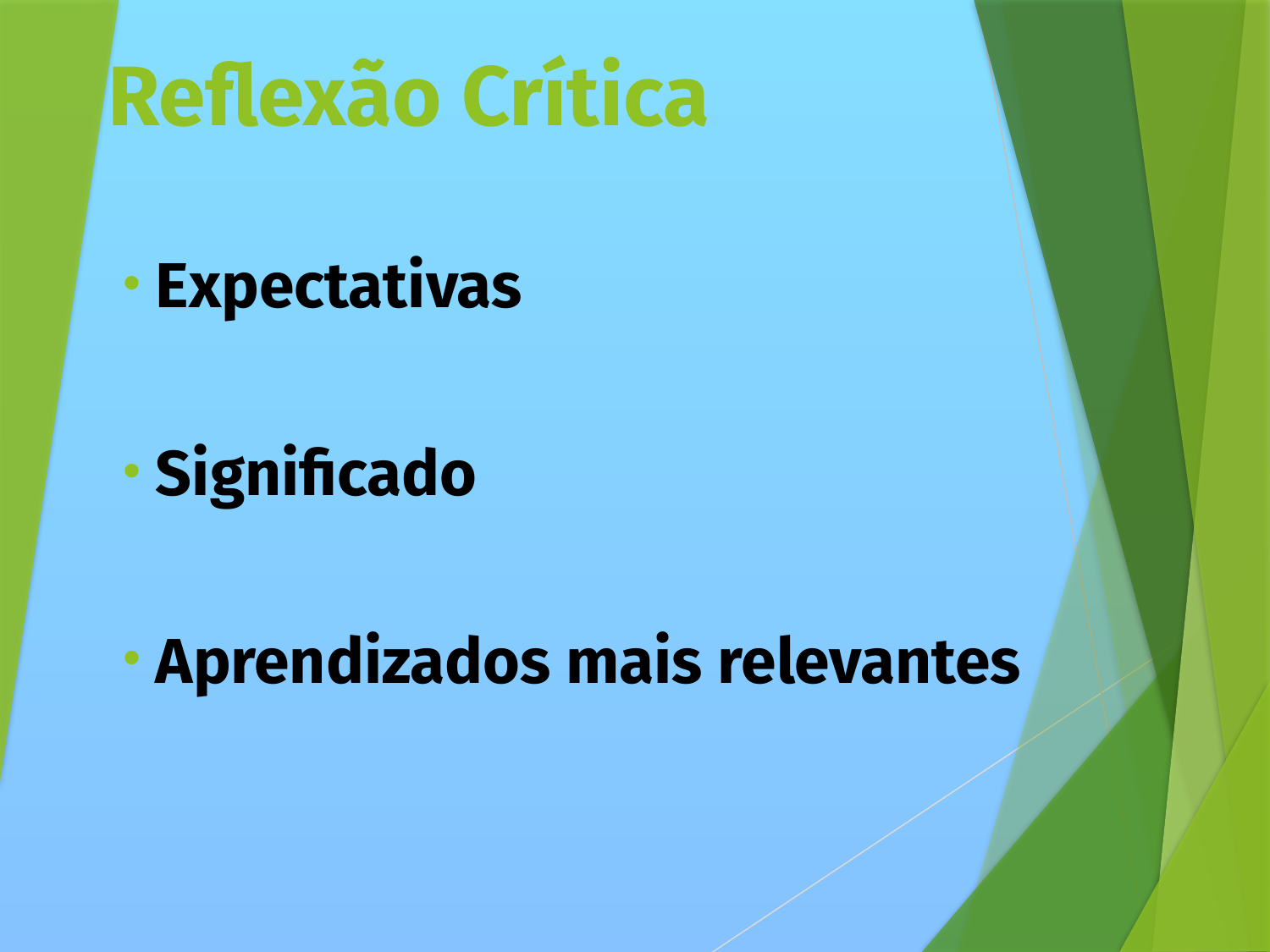

# Reflexão Crítica
 Expectativas

 Significado

 Aprendizados mais relevantes